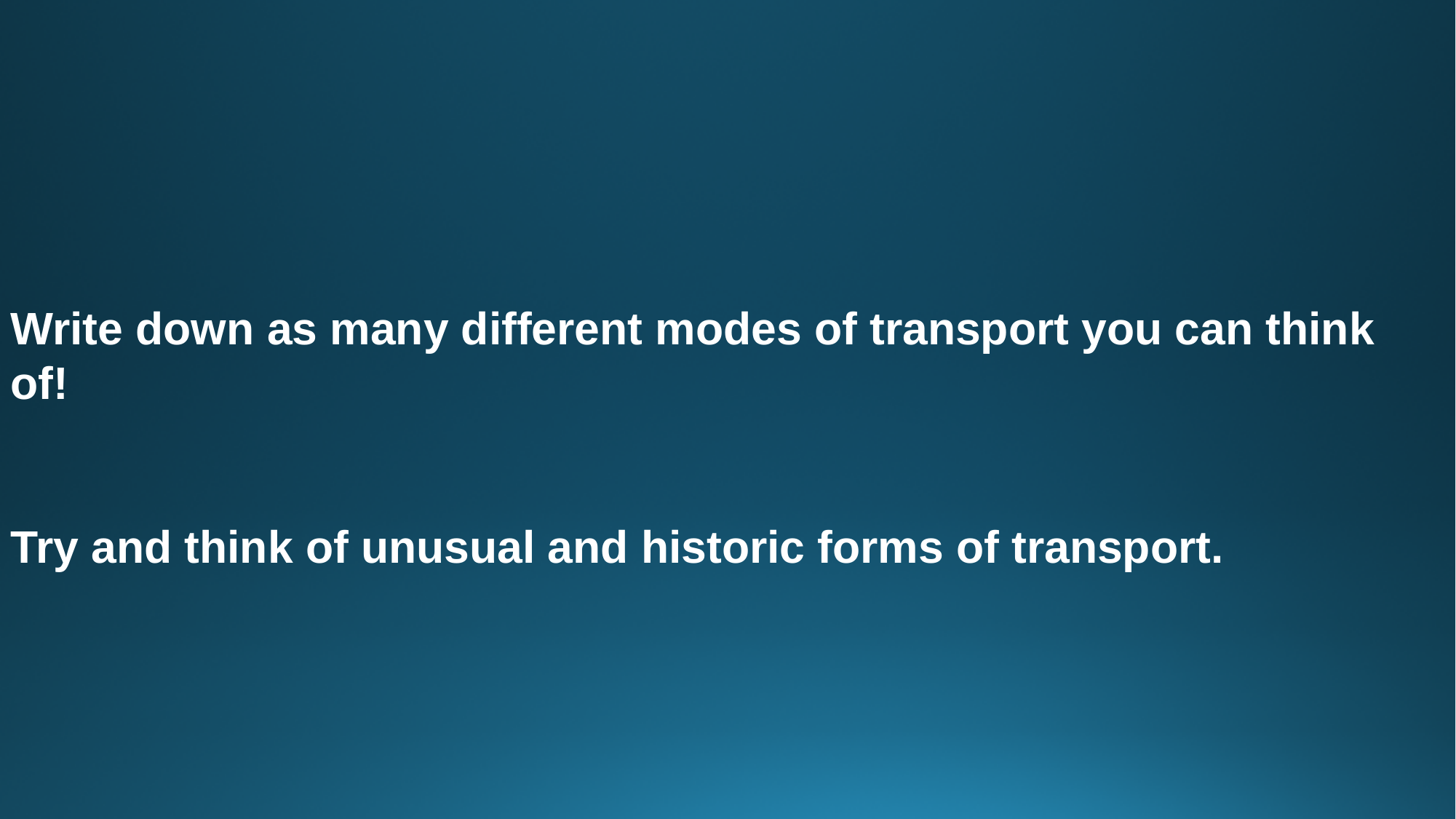

Write down as many different modes of transport you can think of!

Try and think of unusual and historic forms of transport.